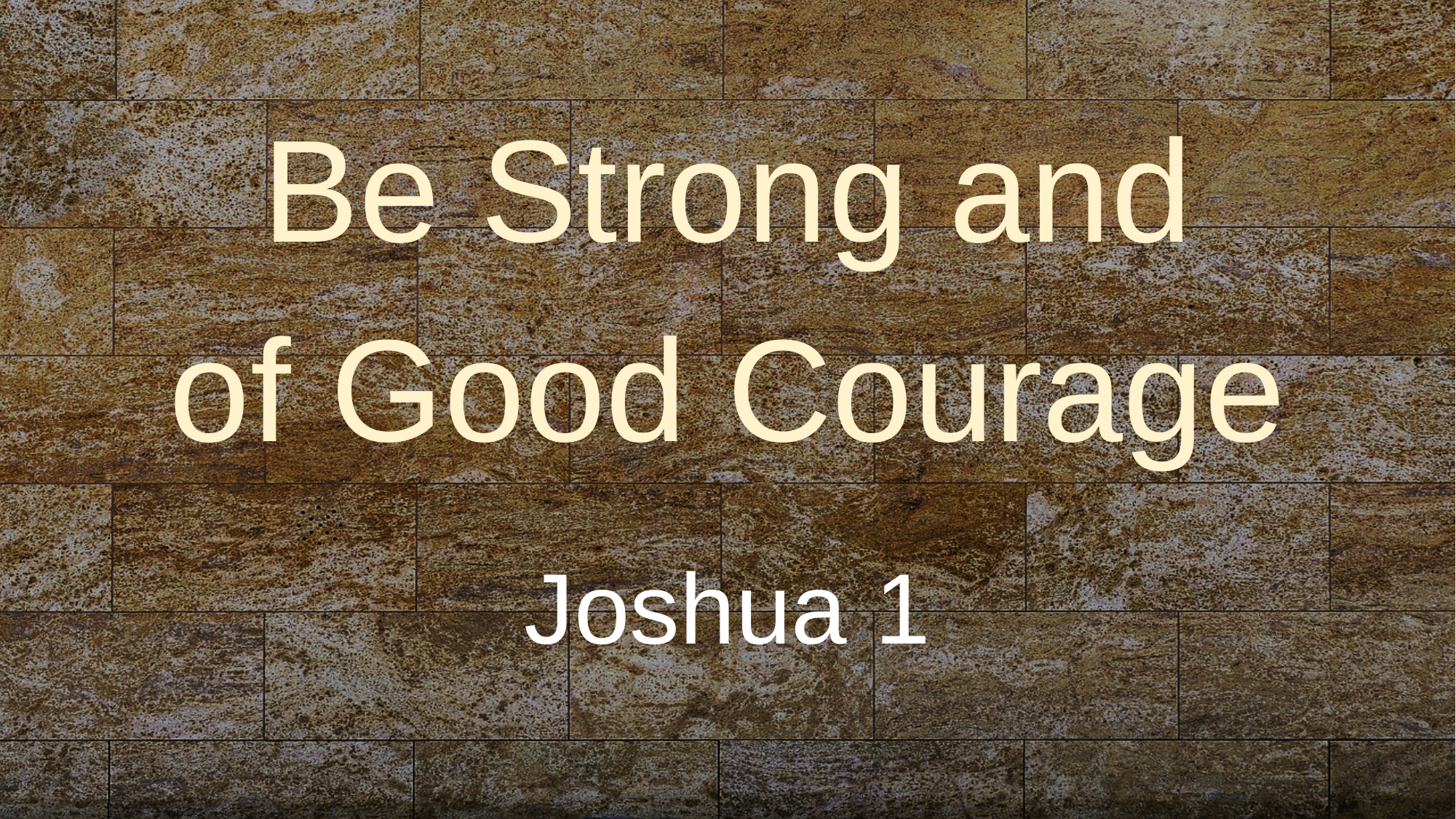

# Be Strong and of Good Courage
Joshua 1